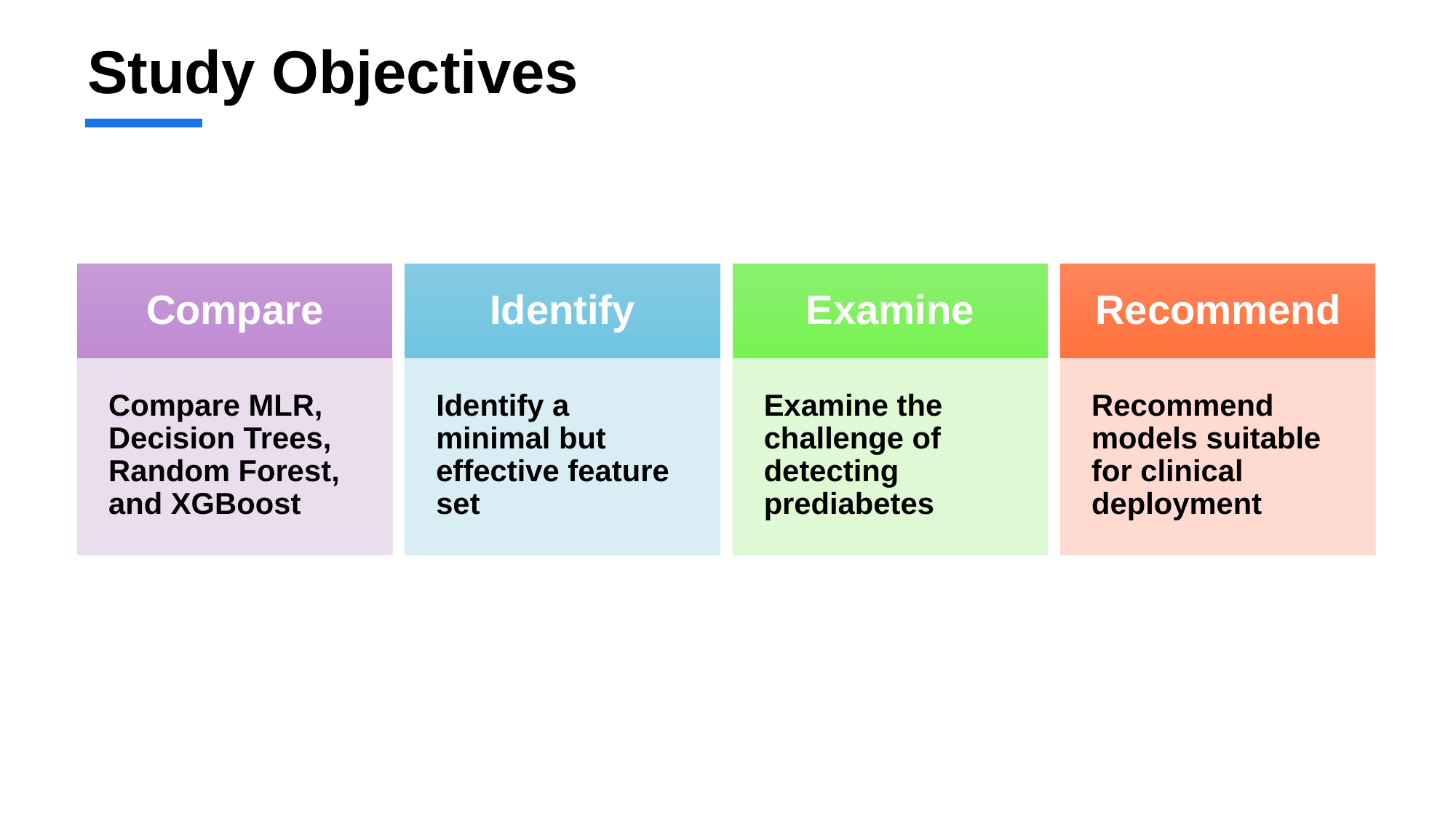

# Study Objectives
Compare
Compare MLR, Decision Trees, Random Forest, and XGBoost
Identify
Identify a minimal but effective feature set
Examine
Examine the challenge of detecting prediabetes
Recommend
Recommend models suitable for clinical deployment